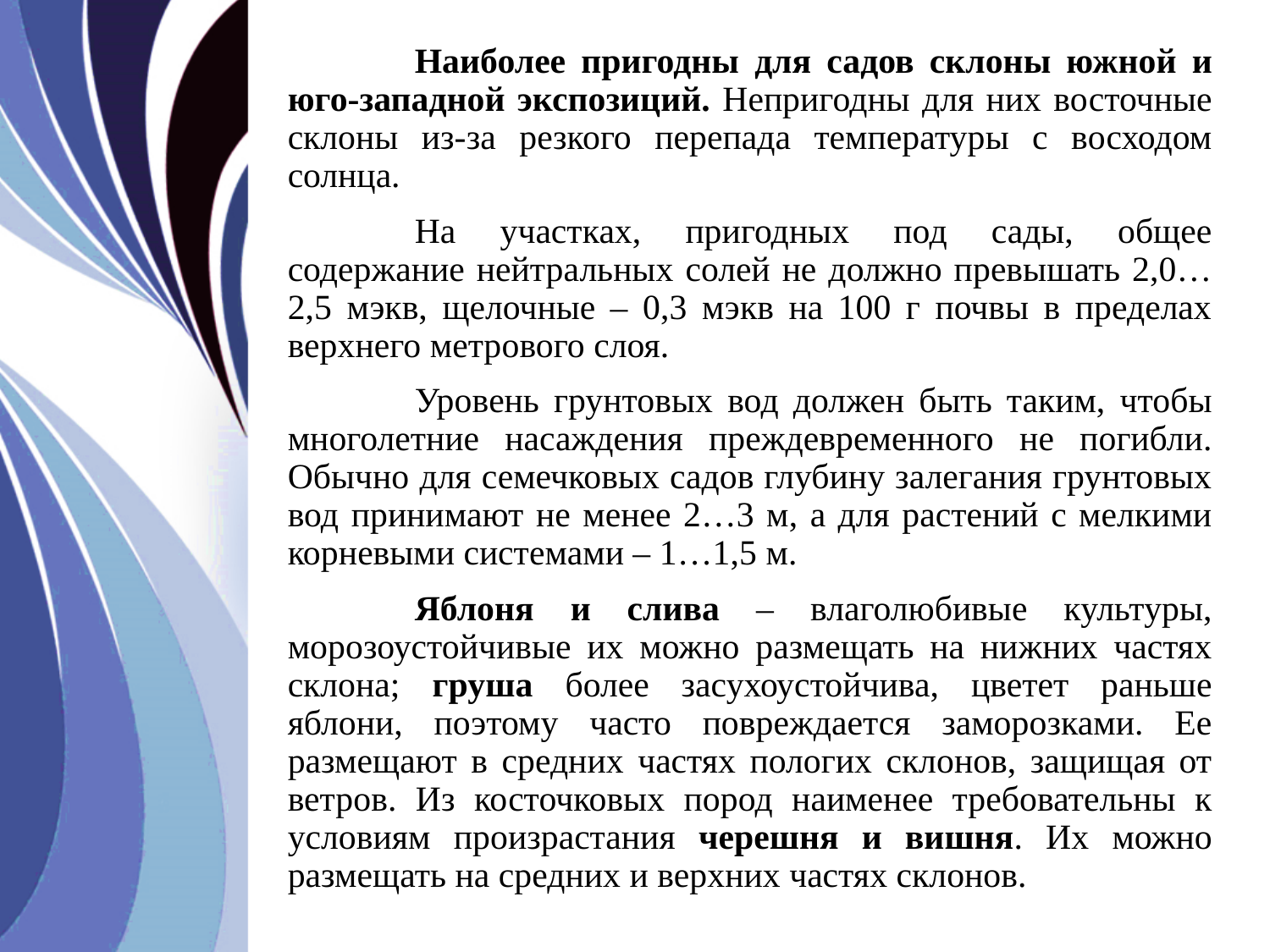

Наиболее пригодны для садов склоны южной и юго-западной экспозиций. Непригодны для них восточные склоны из-за резкого перепада температуры с восходом солнца.
	На участках, пригодных под сады, общее содержание нейтральных солей не должно превышать 2,0…2,5 мэкв, щелочные – 0,3 мэкв на 100 г почвы в пределах верхнего метрового слоя.
	Уровень грунтовых вод должен быть таким, чтобы многолетние насаждения преждевременного не погибли. Обычно для семечковых садов глубину залегания грунтовых вод принимают не менее 2…3 м, а для растений с мелкими корневыми системами – 1…1,5 м.
	Яблоня и слива – влаголюбивые культуры, морозоустойчивые их можно размещать на нижних частях склона; груша более засухоустойчива, цветет раньше яблони, поэтому часто повреждается заморозками. Ее размещают в средних частях пологих склонов, защищая от ветров. Из косточковых пород наименее требовательны к условиям произрастания черешня и вишня. Их можно размещать на средних и верхних частях склонов.